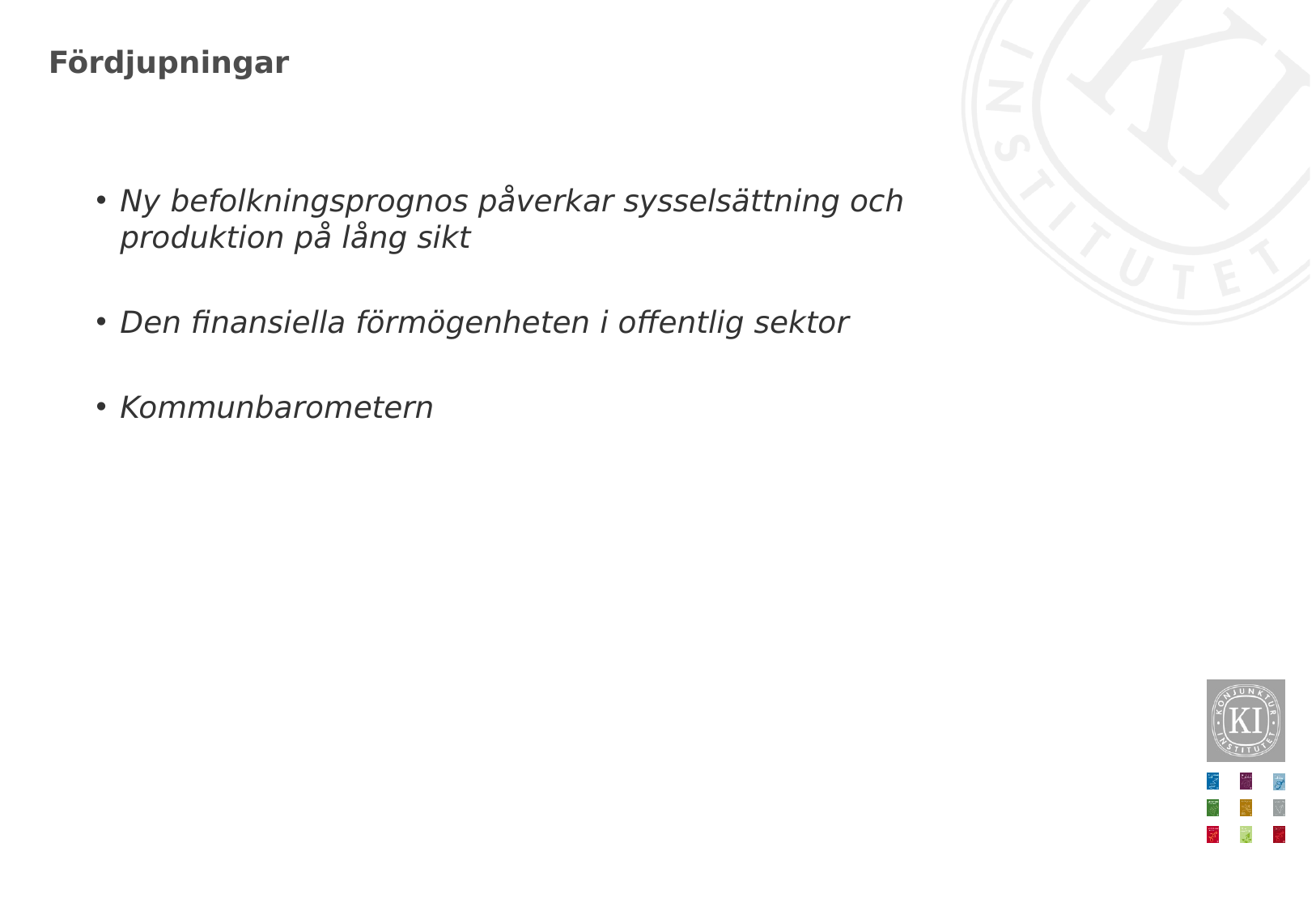

# Fördjupningar

Ny befolkningsprognos påverkar sysselsättning och produktion på lång sikt

Den finansiella förmögenheten i offentlig sektor

Kommunbarometern